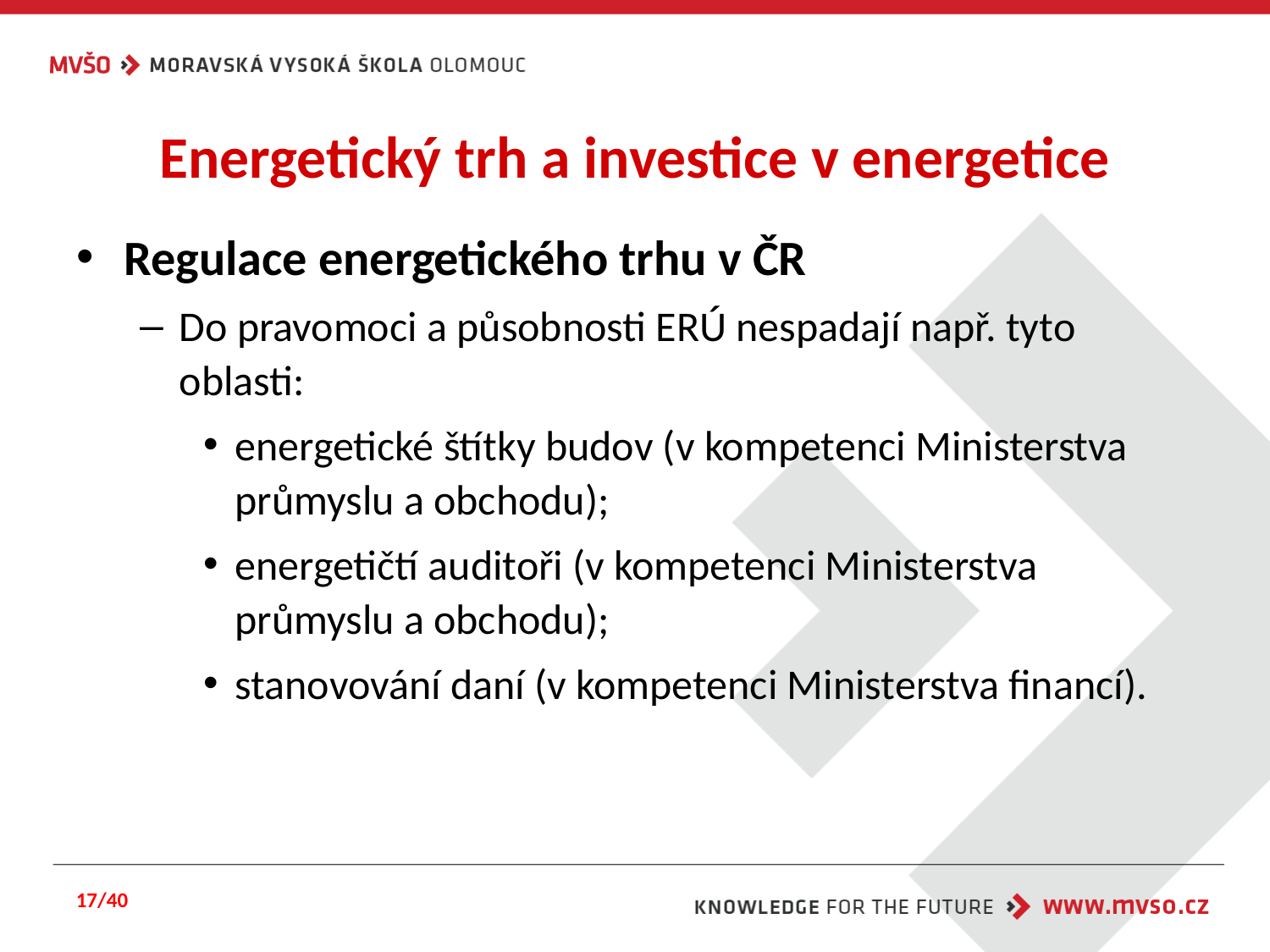

# Energetický trh a investice v energetice
Regulace energetického trhu v ČR
Do pravomoci a působnosti ERÚ nespadají např. tyto oblasti:
energetické štítky budov (v kompetenci Ministerstva průmyslu a obchodu);
energetičtí auditoři (v kompetenci Ministerstva průmyslu a obchodu);
stanovování daní (v kompetenci Ministerstva financí).
17/40